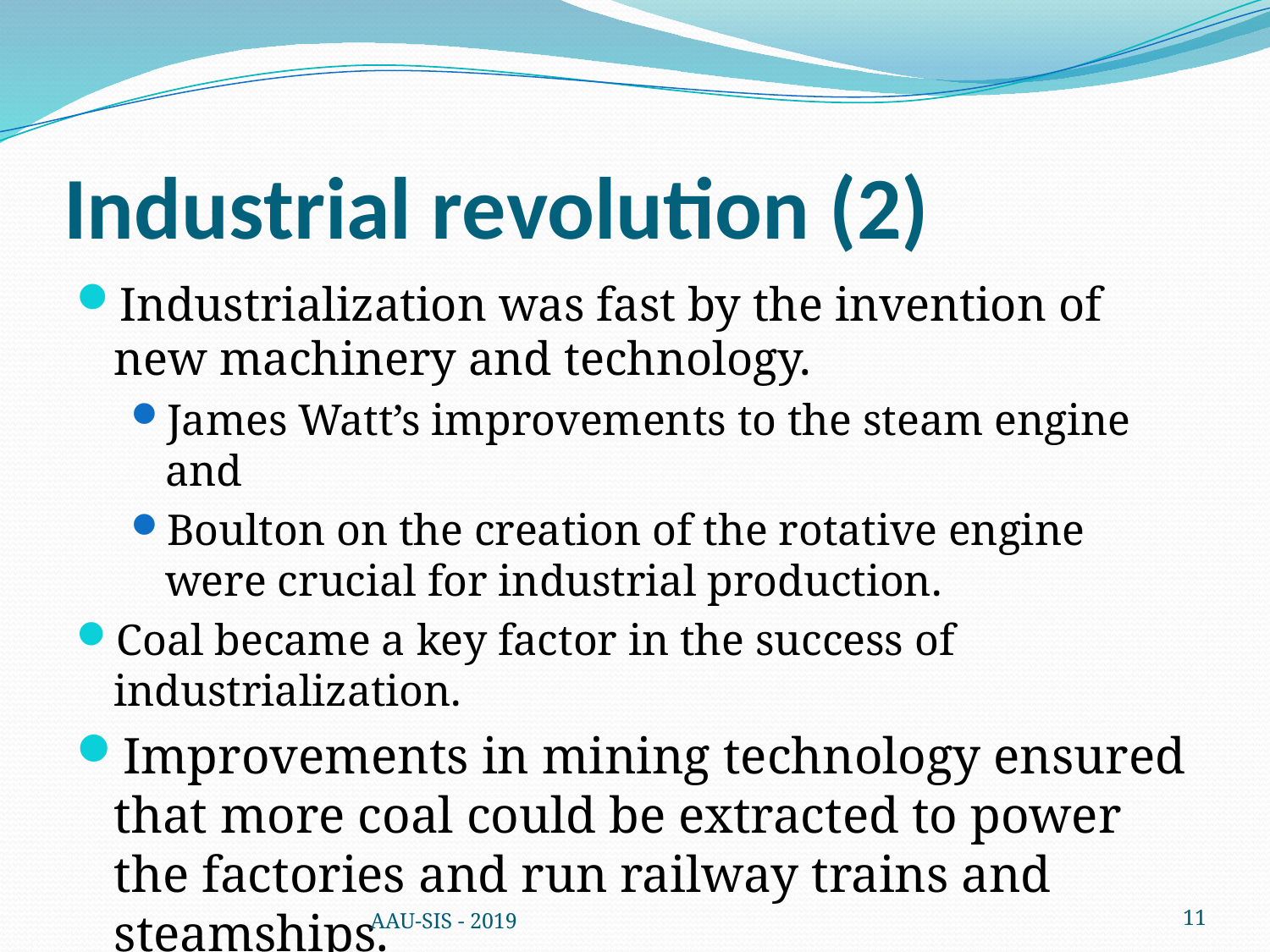

# Industrial revolution (2)
Industrialization was fast by the invention of new machinery and technology.
James Watt’s improvements to the steam engine and
Boulton on the creation of the rotative engine were crucial for industrial production.
Coal became a key factor in the success of industrialization.
Improvements in mining technology ensured that more coal could be extracted to power the factories and run railway trains and steamships.
AAU-SIS - 2019
11